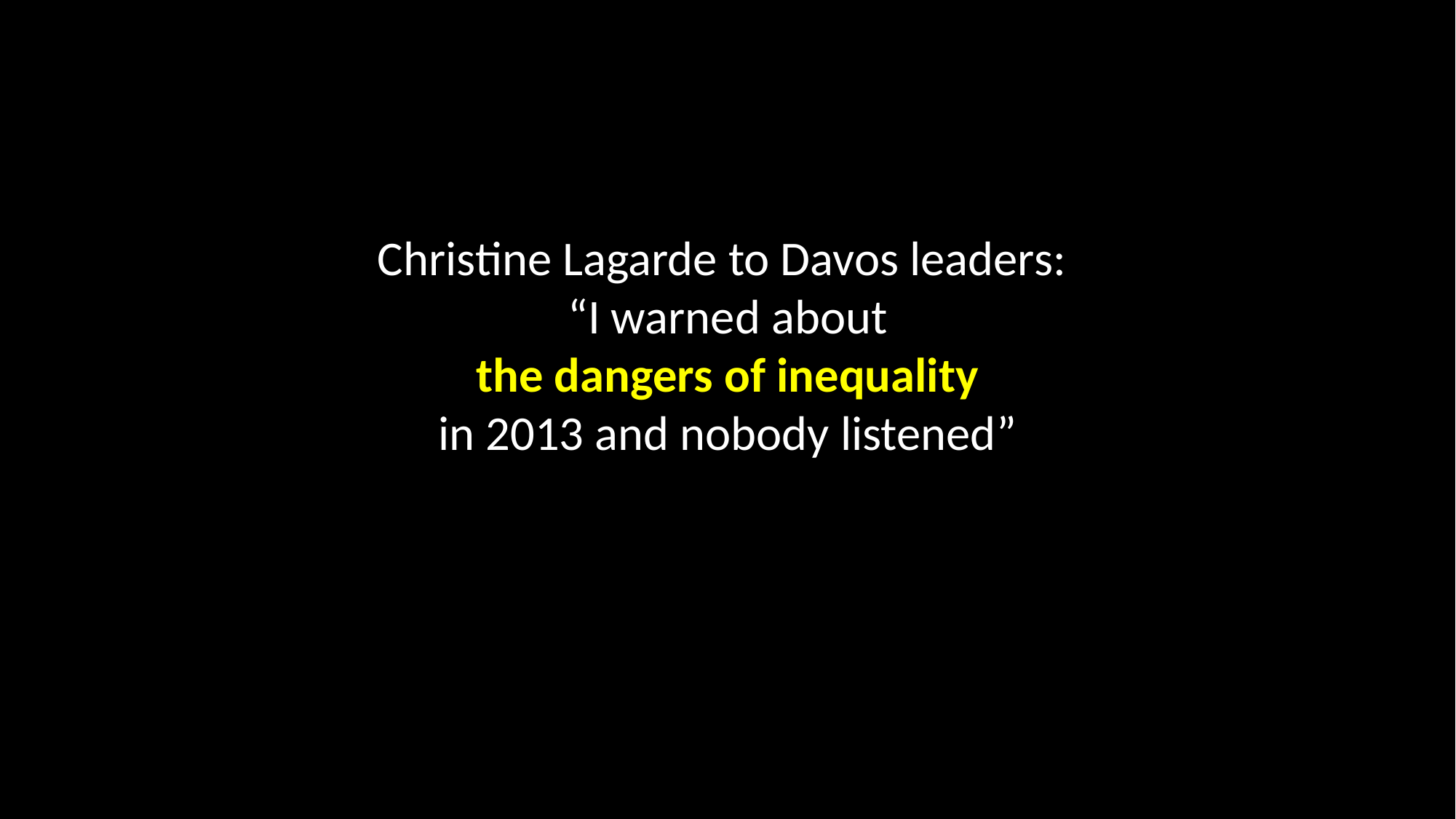

Christine Lagarde to Davos leaders:
“I warned about
the dangers of inequality
in 2013 and nobody listened”